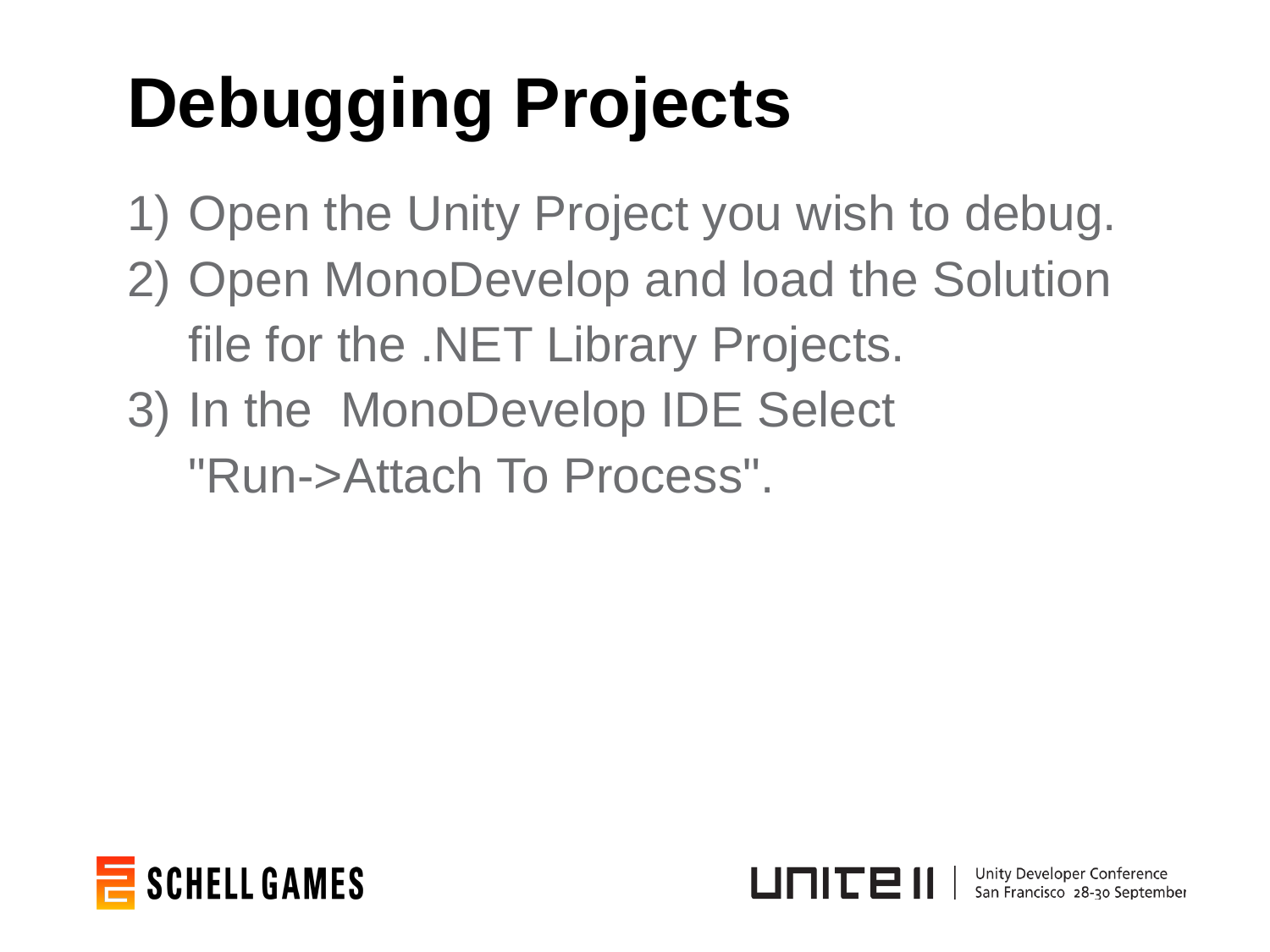

Debugging Projects
Open the Unity Project you wish to debug.
Open MonoDevelop and load the Solution file for the .NET Library Projects.
In the  MonoDevelop IDE Select
"Run->Attach To Process".